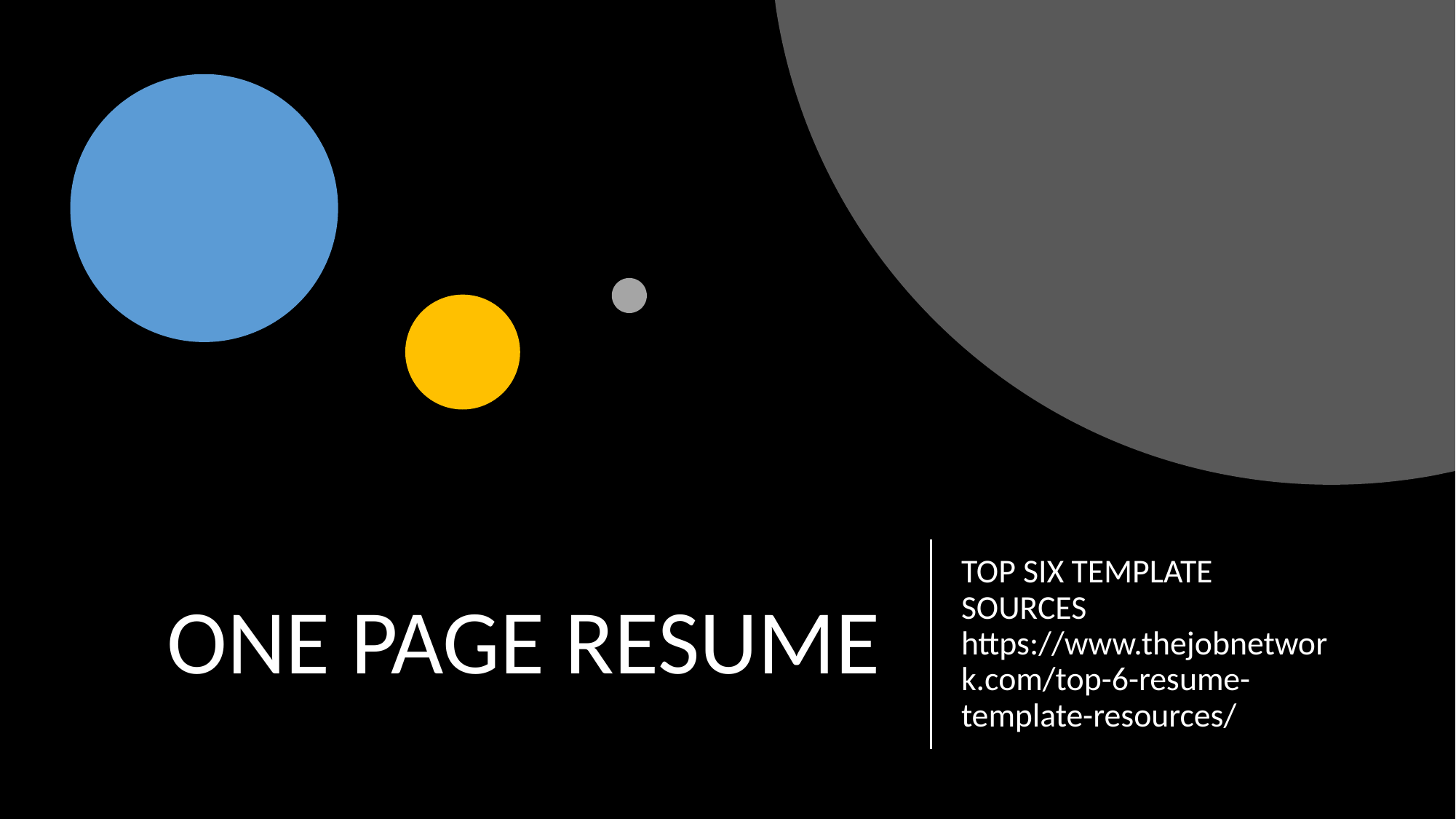

# ONE PAGE RESUME
TOP SIX TEMPLATE SOURCES
https://www.thejobnetwork.com/top-6-resume-template-resources/